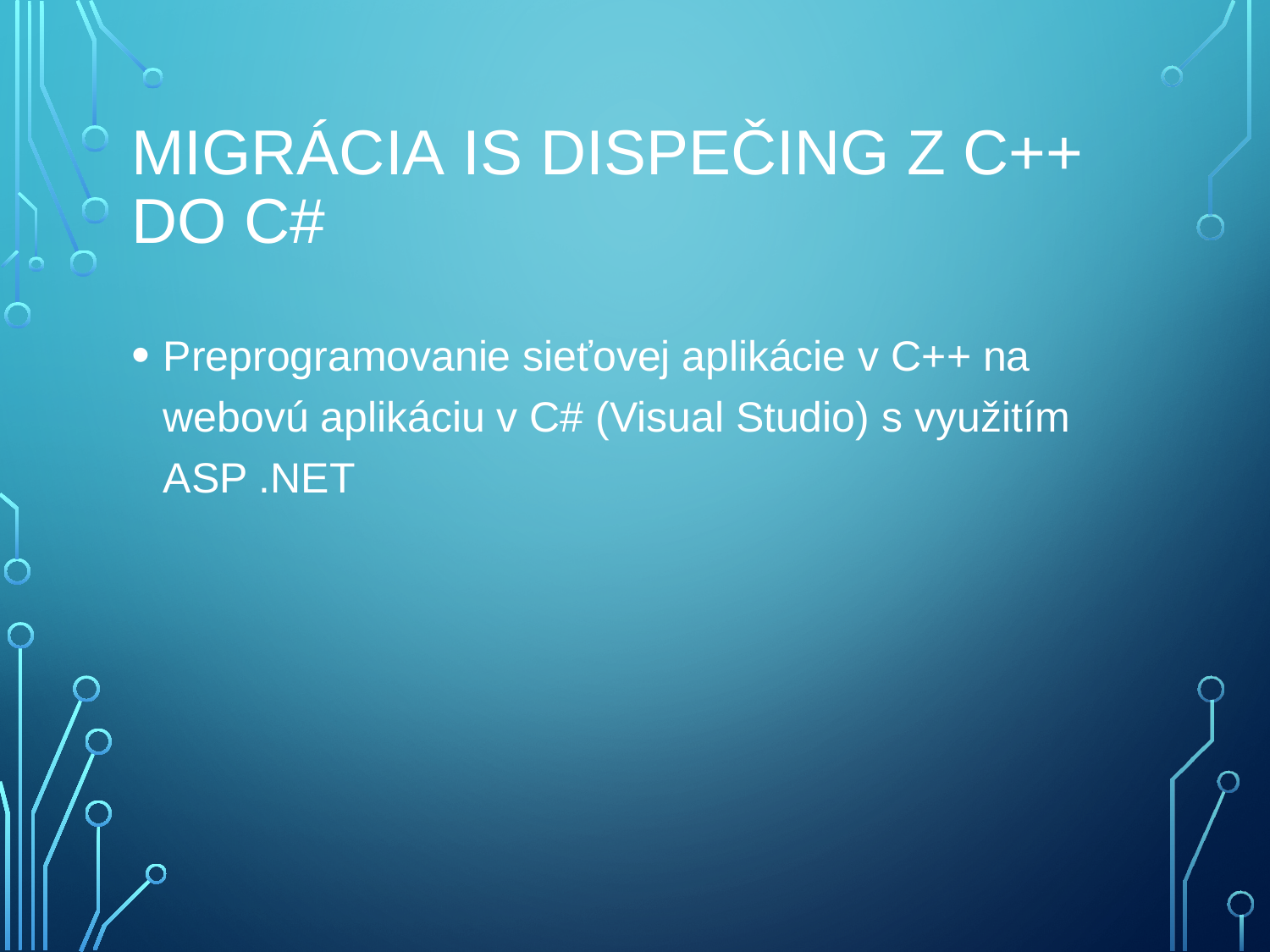

# Migrácia IS DISPEČING z C++ do C#
Preprogramovanie sieťovej aplikácie v C++ na webovú aplikáciu v C# (Visual Studio) s využitím ASP .NET